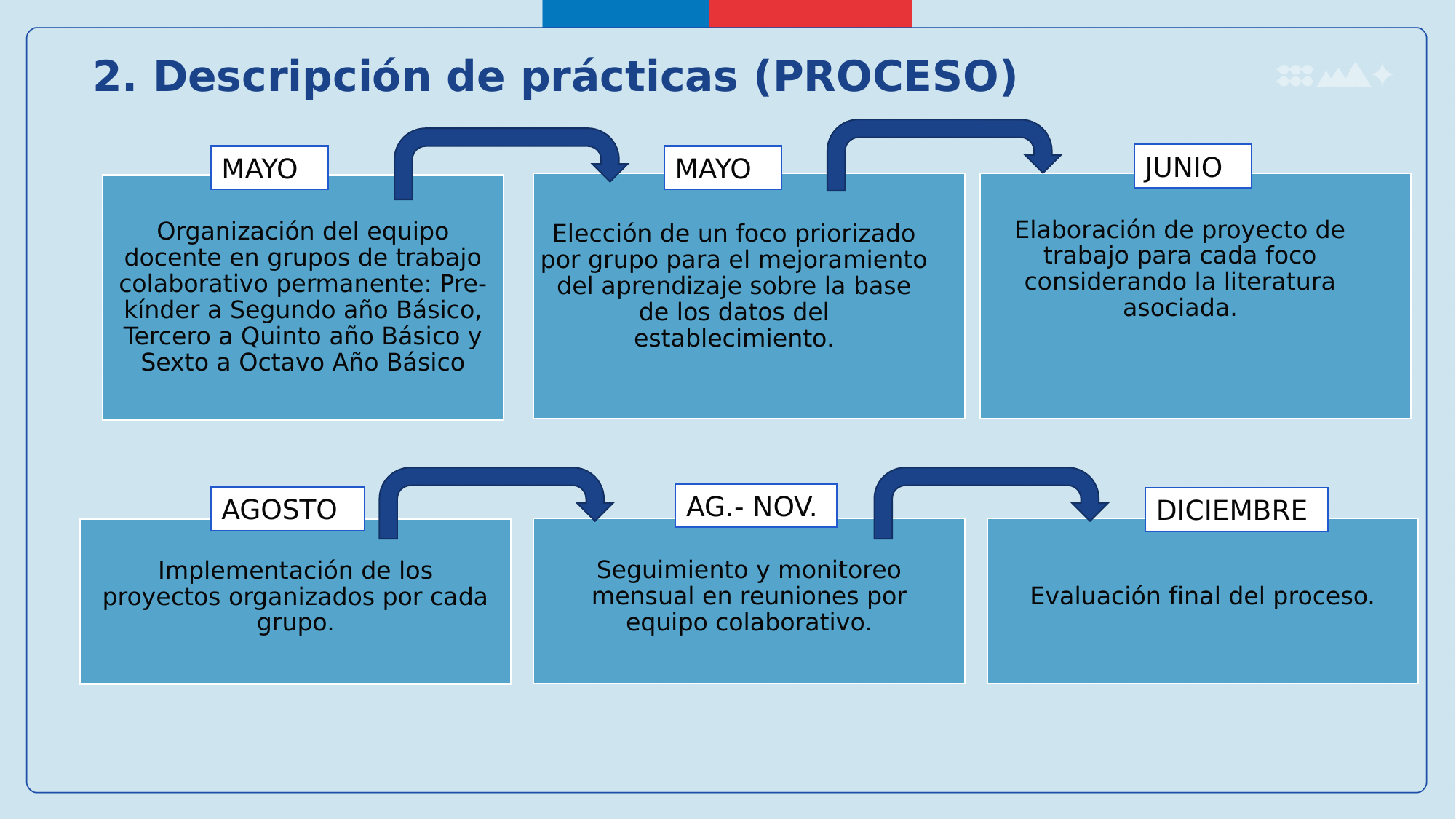

2. Descripción de prácticas (PROCESO)

JUNIO
MAYO
MAYO

Elaboración de proyecto de trabajo para cada foco considerando la literatura asociada.

Elección de un foco priorizado por grupo para el mejoramiento del aprendizaje sobre la base de los datos del establecimiento.

Organización del equipo docente en grupos de trabajo colaborativo permanente: Pre-kínder a Segundo año Básico, Tercero a Quinto año Básico y Sexto a Octavo Año Básico

AG.- NOV.
AGOSTO
DICIEMBRE

Seguimiento y monitoreo mensual en reuniones por equipo colaborativo.

Evaluación final del proceso.

Implementación de los proyectos organizados por cada grupo.